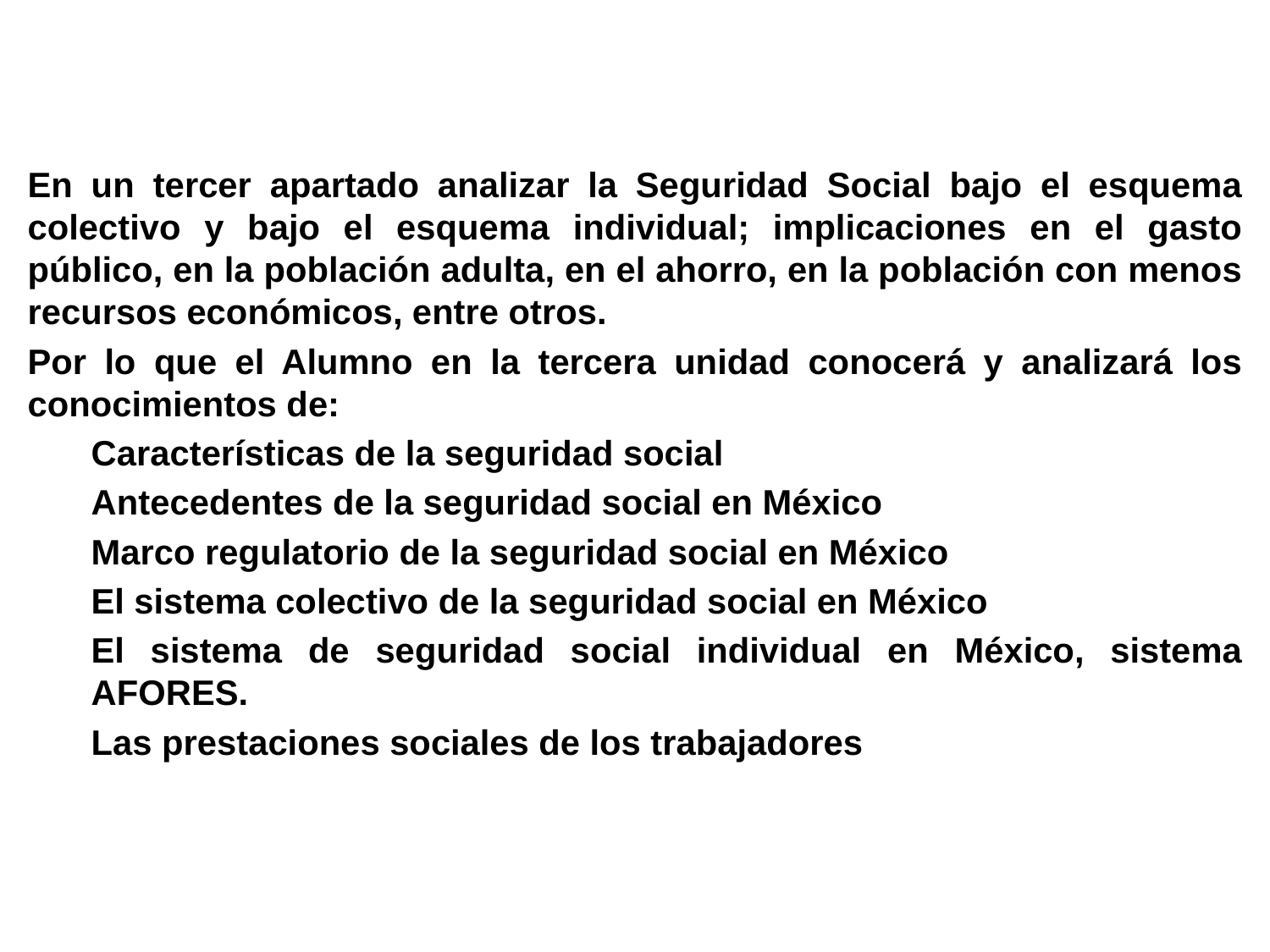

En un tercer apartado analizar la Seguridad Social bajo el esquema colectivo y bajo el esquema individual; implicaciones en el gasto público, en la población adulta, en el ahorro, en la población con menos recursos económicos, entre otros.
Por lo que el Alumno en la tercera unidad conocerá y analizará los conocimientos de:
Características de la seguridad social
Antecedentes de la seguridad social en México
Marco regulatorio de la seguridad social en México
El sistema colectivo de la seguridad social en México
El sistema de seguridad social individual en México, sistema AFORES.
Las prestaciones sociales de los trabajadores